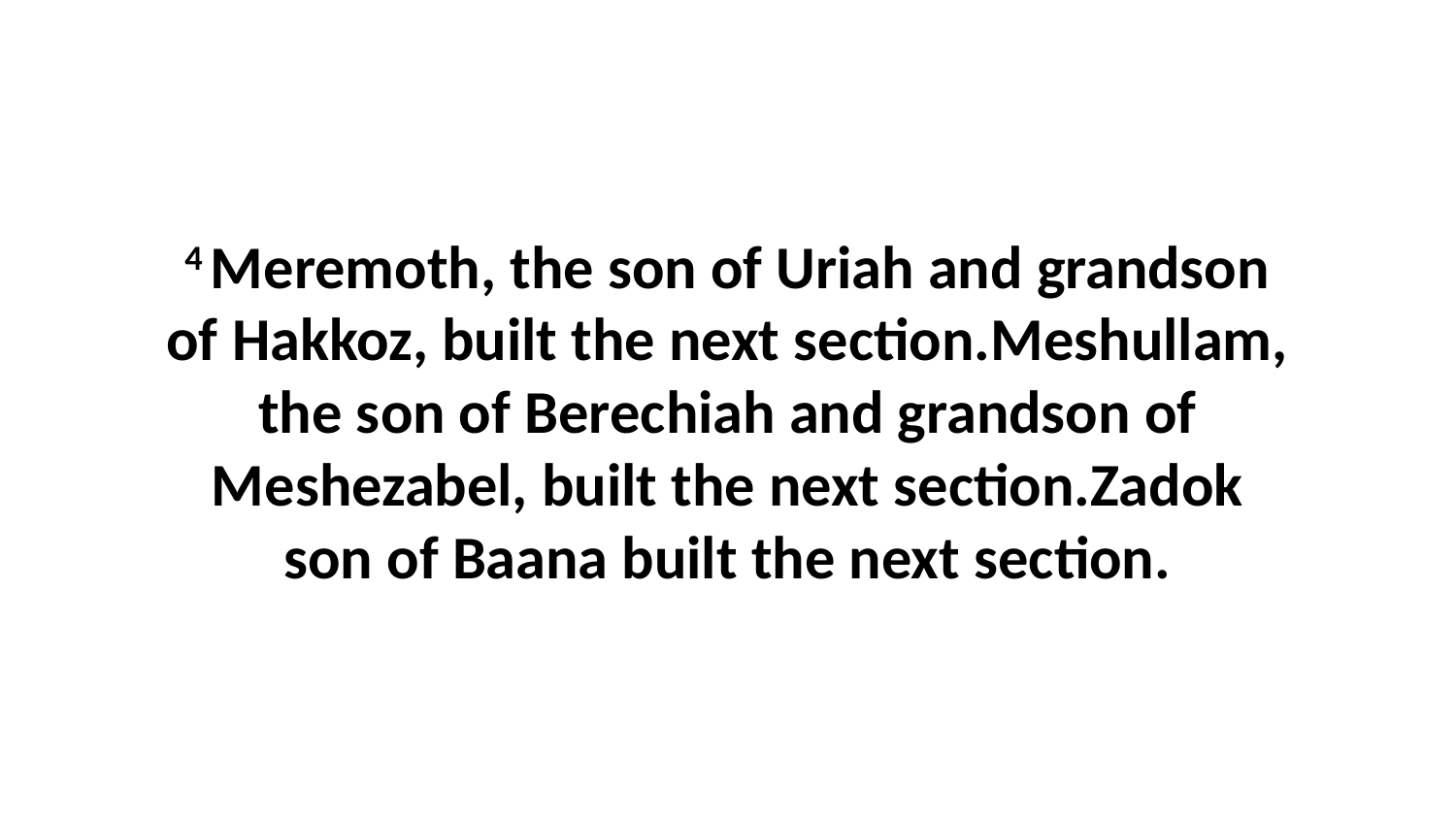

4 Meremoth, the son of Uriah and grandson of Hakkoz, built the next section.Meshullam, the son of Berechiah and grandson of Meshezabel, built the next section.Zadok son of Baana built the next section.